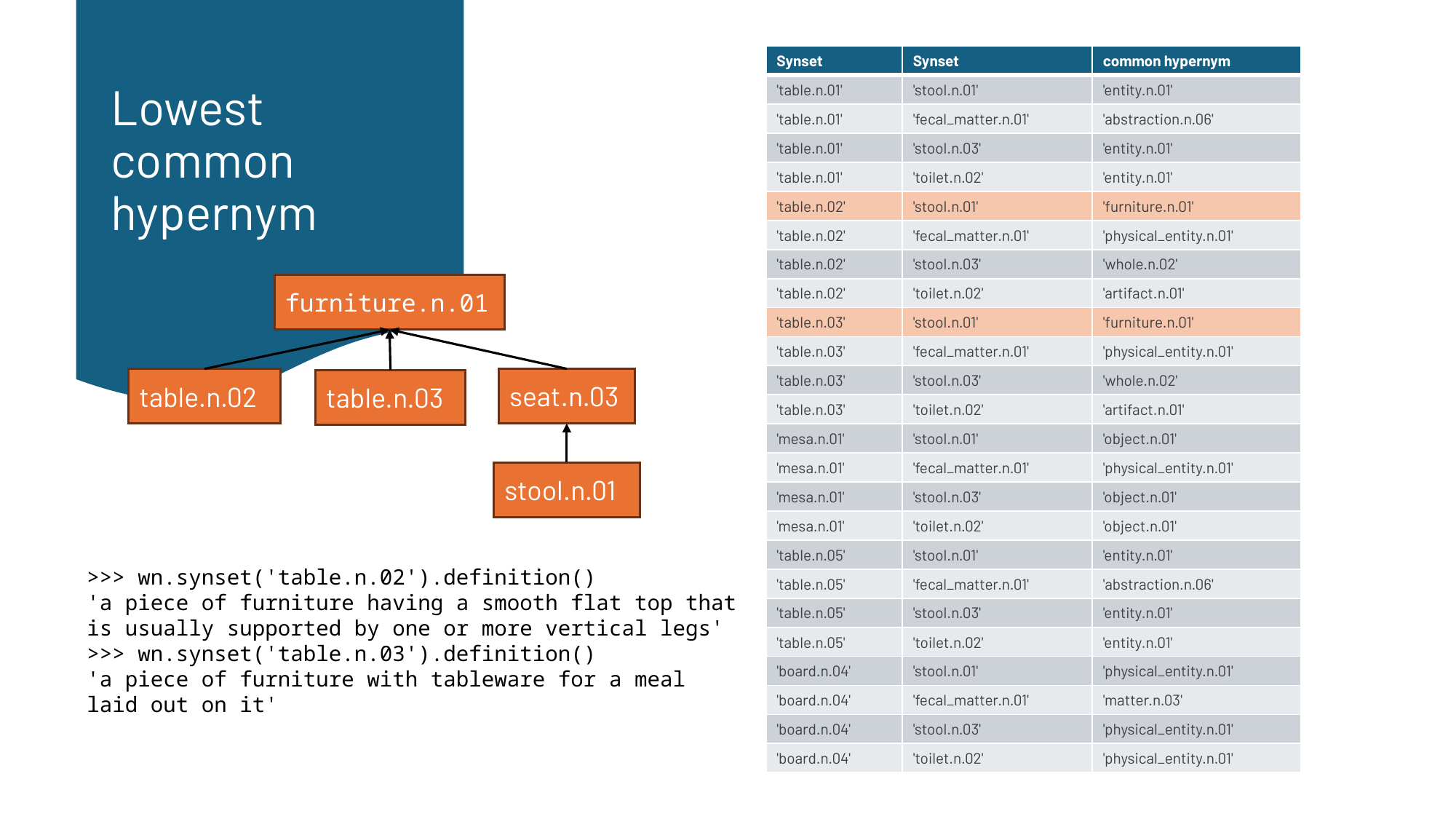

# Lowest common hypernym
| Synset | Synset | common hypernym |
| --- | --- | --- |
| 'table.n.01' | 'stool.n.01' | 'entity.n.01' |
| 'table.n.01' | 'fecal\_matter.n.01' | 'abstraction.n.06' |
| 'table.n.01' | 'stool.n.03' | 'entity.n.01' |
| 'table.n.01' | 'toilet.n.02' | 'entity.n.01' |
| 'table.n.02' | 'stool.n.01' | 'furniture.n.01' |
| 'table.n.02' | 'fecal\_matter.n.01' | 'physical\_entity.n.01' |
| 'table.n.02' | 'stool.n.03' | 'whole.n.02' |
| 'table.n.02' | 'toilet.n.02' | 'artifact.n.01' |
| 'table.n.03' | 'stool.n.01' | 'furniture.n.01' |
| 'table.n.03' | 'fecal\_matter.n.01' | 'physical\_entity.n.01' |
| 'table.n.03' | 'stool.n.03' | 'whole.n.02' |
| 'table.n.03' | 'toilet.n.02' | 'artifact.n.01' |
| 'mesa.n.01' | 'stool.n.01' | 'object.n.01' |
| 'mesa.n.01' | 'fecal\_matter.n.01' | 'physical\_entity.n.01' |
| 'mesa.n.01' | 'stool.n.03' | 'object.n.01' |
| 'mesa.n.01' | 'toilet.n.02' | 'object.n.01' |
| 'table.n.05' | 'stool.n.01' | 'entity.n.01' |
| 'table.n.05' | 'fecal\_matter.n.01' | 'abstraction.n.06' |
| 'table.n.05' | 'stool.n.03' | 'entity.n.01' |
| 'table.n.05' | 'toilet.n.02' | 'entity.n.01' |
| 'board.n.04' | 'stool.n.01' | 'physical\_entity.n.01' |
| 'board.n.04' | 'fecal\_matter.n.01' | 'matter.n.03' |
| 'board.n.04' | 'stool.n.03' | 'physical\_entity.n.01' |
| 'board.n.04' | 'toilet.n.02' | 'physical\_entity.n.01' |
furniture.n.01
seat.n.03
table.n.02
table.n.03
stool.n.01
>>> wn.synset('table.n.02').definition()
'a piece of furniture having a smooth flat top that is usually supported by one or more vertical legs'
>>> wn.synset('table.n.03').definition()
'a piece of furniture with tableware for a meal laid out on it'